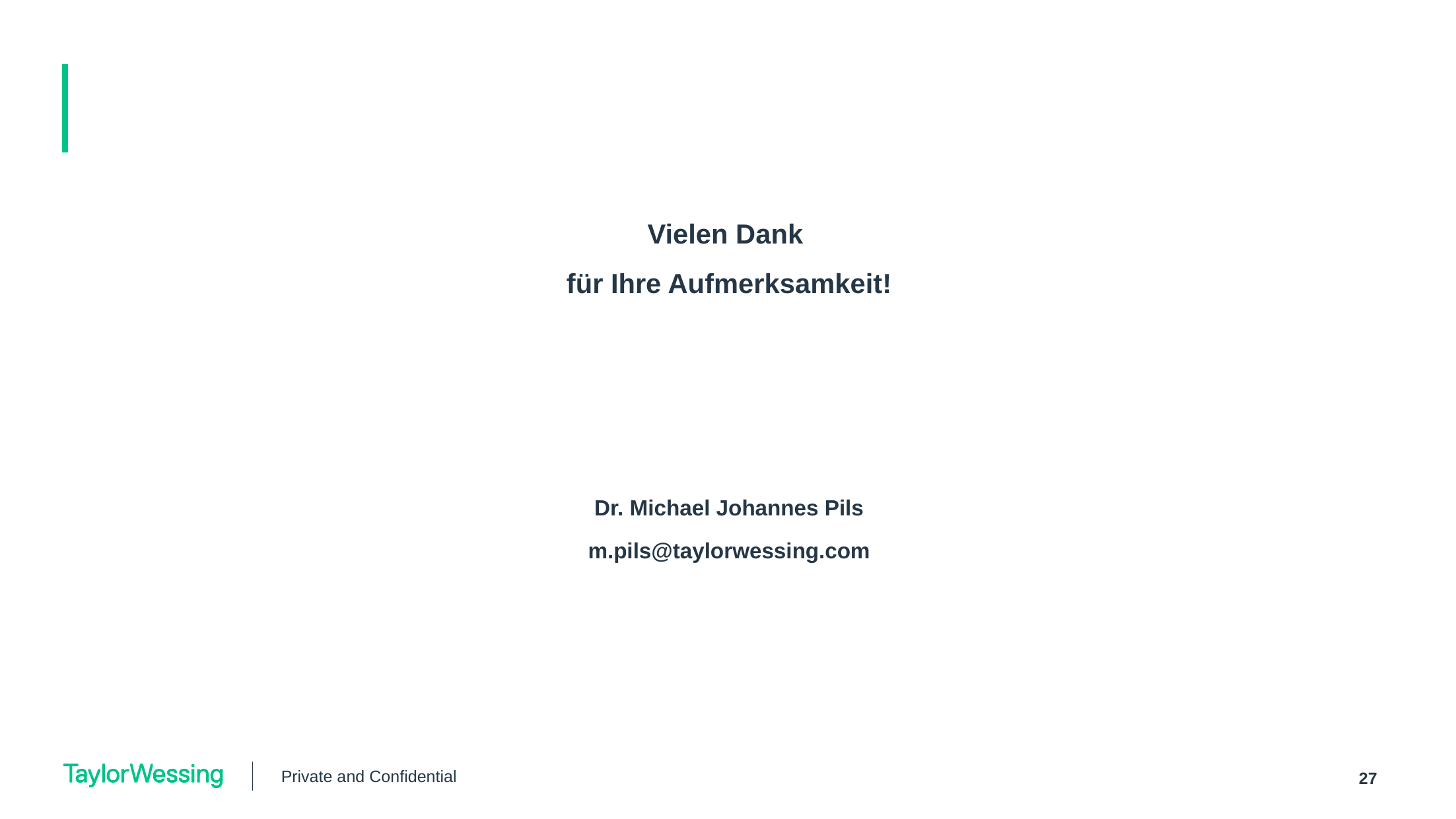

#
Vielen Dank
für Ihre Aufmerksamkeit!

Dr. Michael Johannes Pils
m.pils@taylorwessing.com

Private and Confidential
27